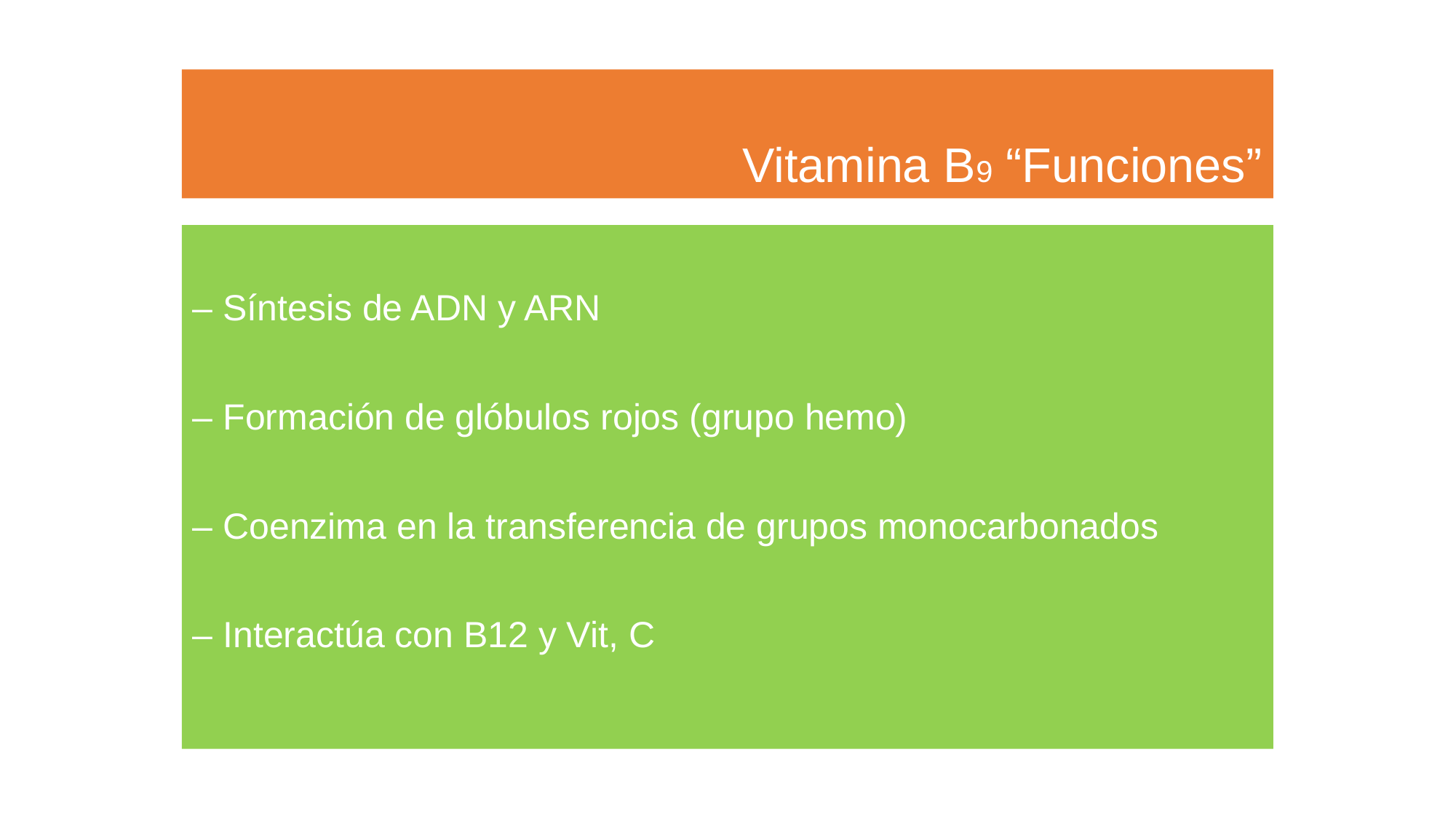

# Vitamina B9 “Funciones”

– Síntesis de ADN y ARN

– Formación de glóbulos rojos (grupo hemo)

– Coenzima en la transferencia de grupos monocarbonados

– Interactúa con B12 y Vit, C